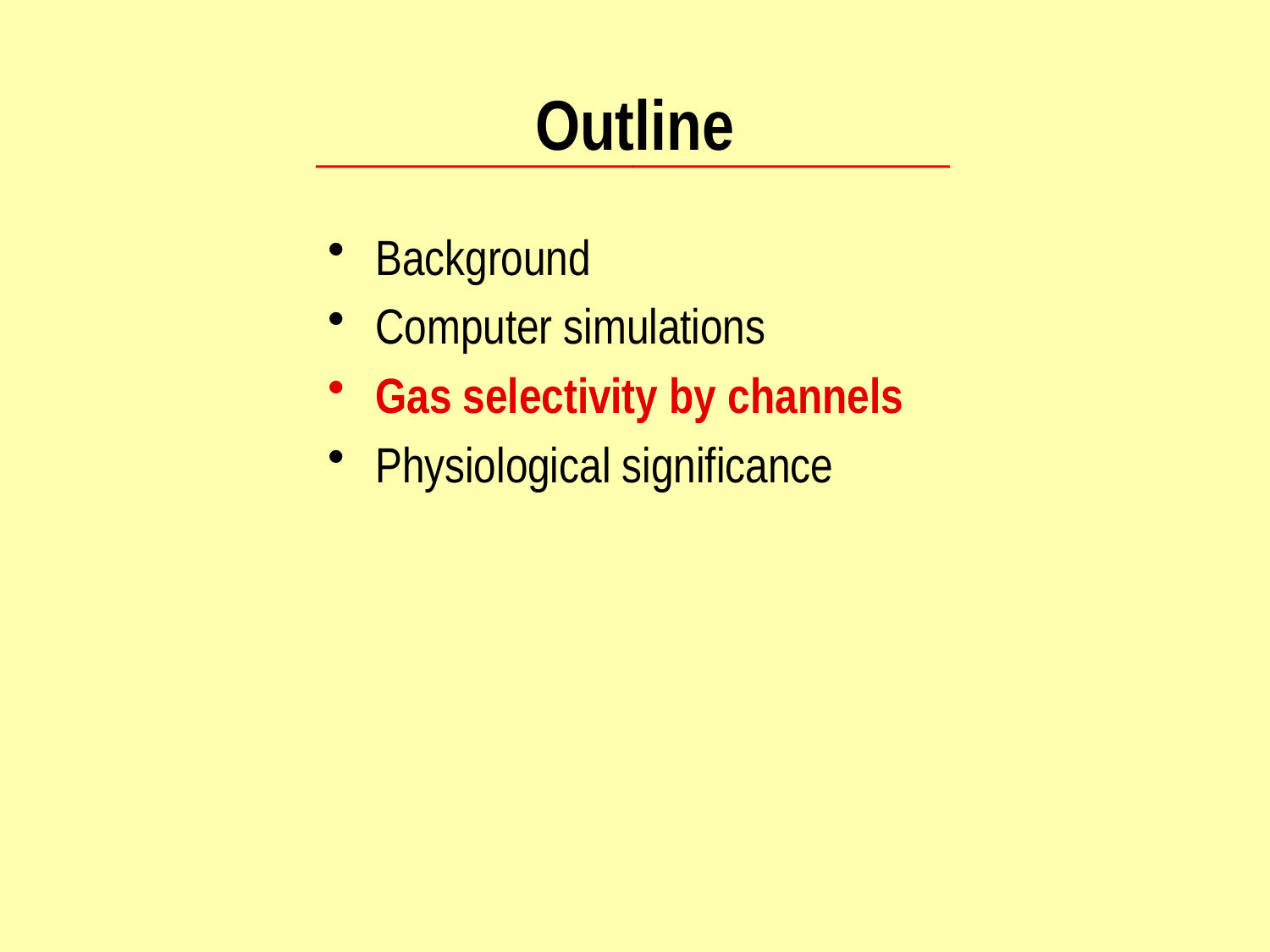

Outline

Background
Computer simulations
Gas selectivity by channels
Physiological significance